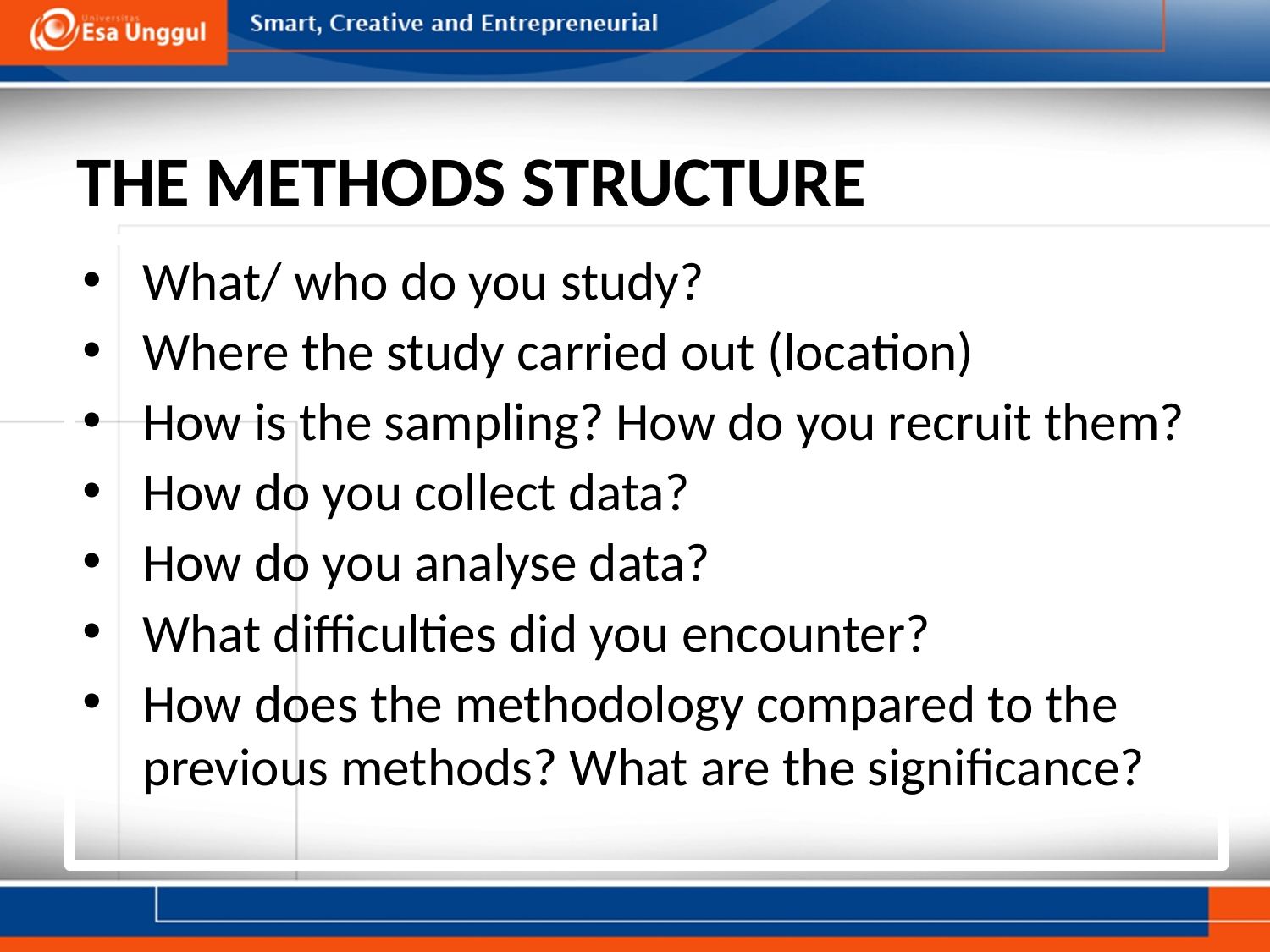

# THE METHODS STRUCTURE

What/ who do you study?
Where the study carried out (location)
How is the sampling? How do you recruit them?
How do you collect data?
How do you analyse data?
What difficulties did you encounter?
How does the methodology compared to the previous methods? What are the significance?